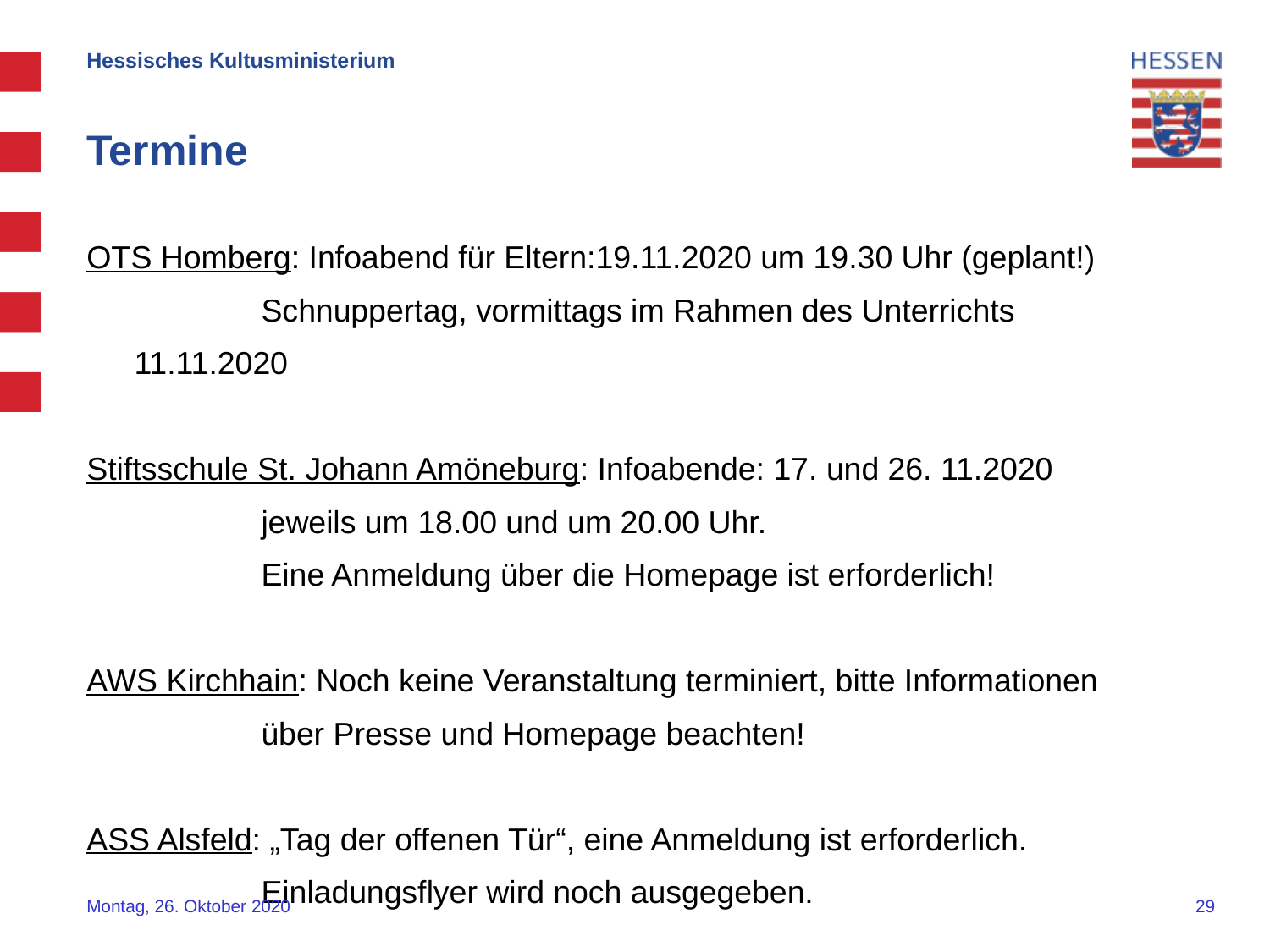

Hessisches Kultusministerium
# Termine
OTS Homberg: Infoabend für Eltern:19.11.2020 um 19.30 Uhr (geplant!)
		Schnuppertag, vormittags im Rahmen des Unterrichts 11.11.2020

Stiftsschule St. Johann Amöneburg: Infoabende: 17. und 26. 11.2020 	jeweils um 18.00 und um 20.00 Uhr.
		Eine Anmeldung über die Homepage ist erforderlich!

AWS Kirchhain: Noch keine Veranstaltung terminiert, bitte Informationen 	über Presse und Homepage beachten!

ASS Alsfeld: „Tag der offenen Tür“, eine Anmeldung ist erforderlich. 	Einladungsflyer wird noch ausgegeben.
Montag, 26. Oktober 2020